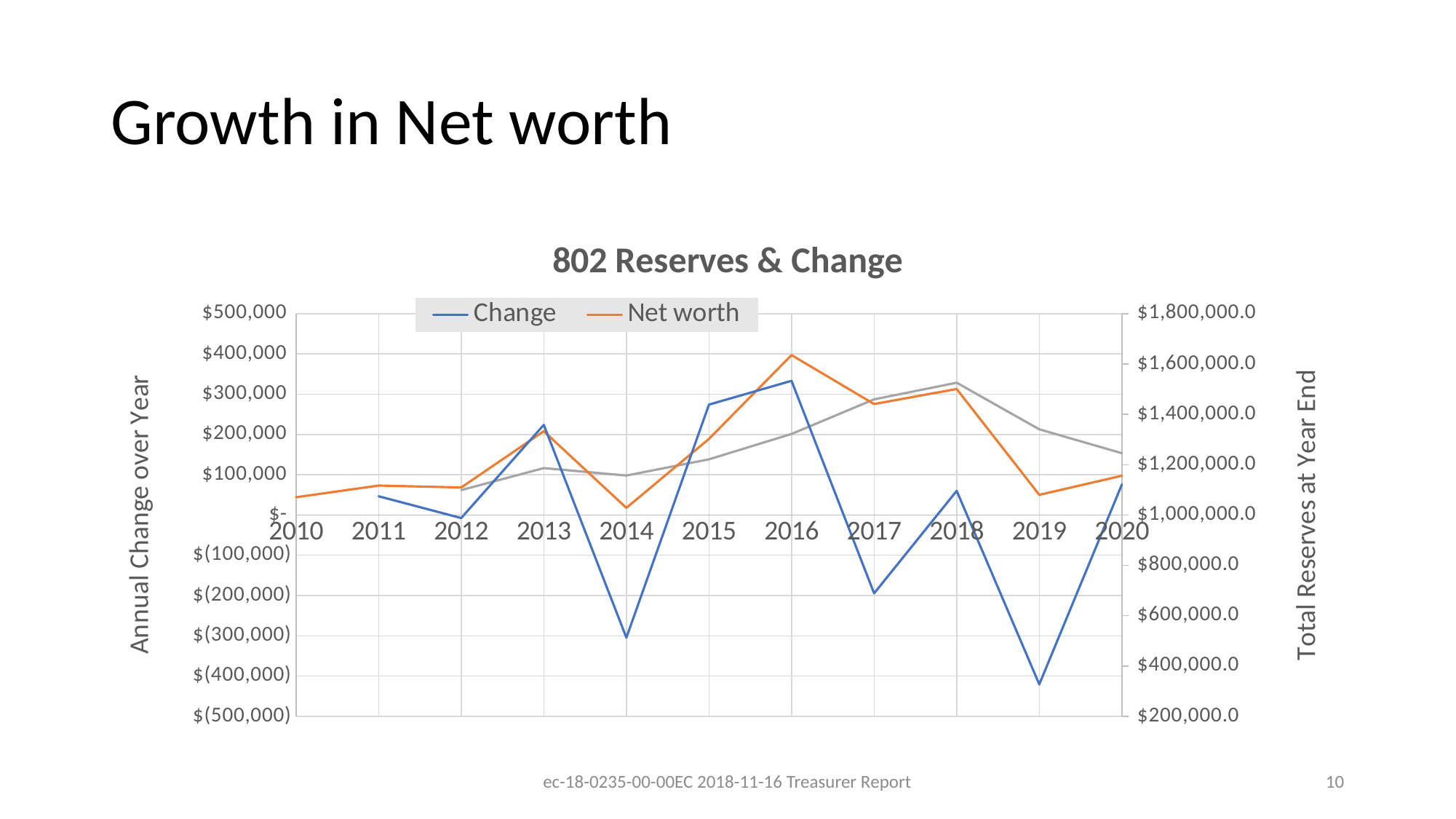

# Growth in Net worth

### Chart: 802 Reserves & Change

| Category | Change | Net worth |  |
|---|---|---|---|
ec-18-0235-00-00EC 2018-11-16 Treasurer Report
10